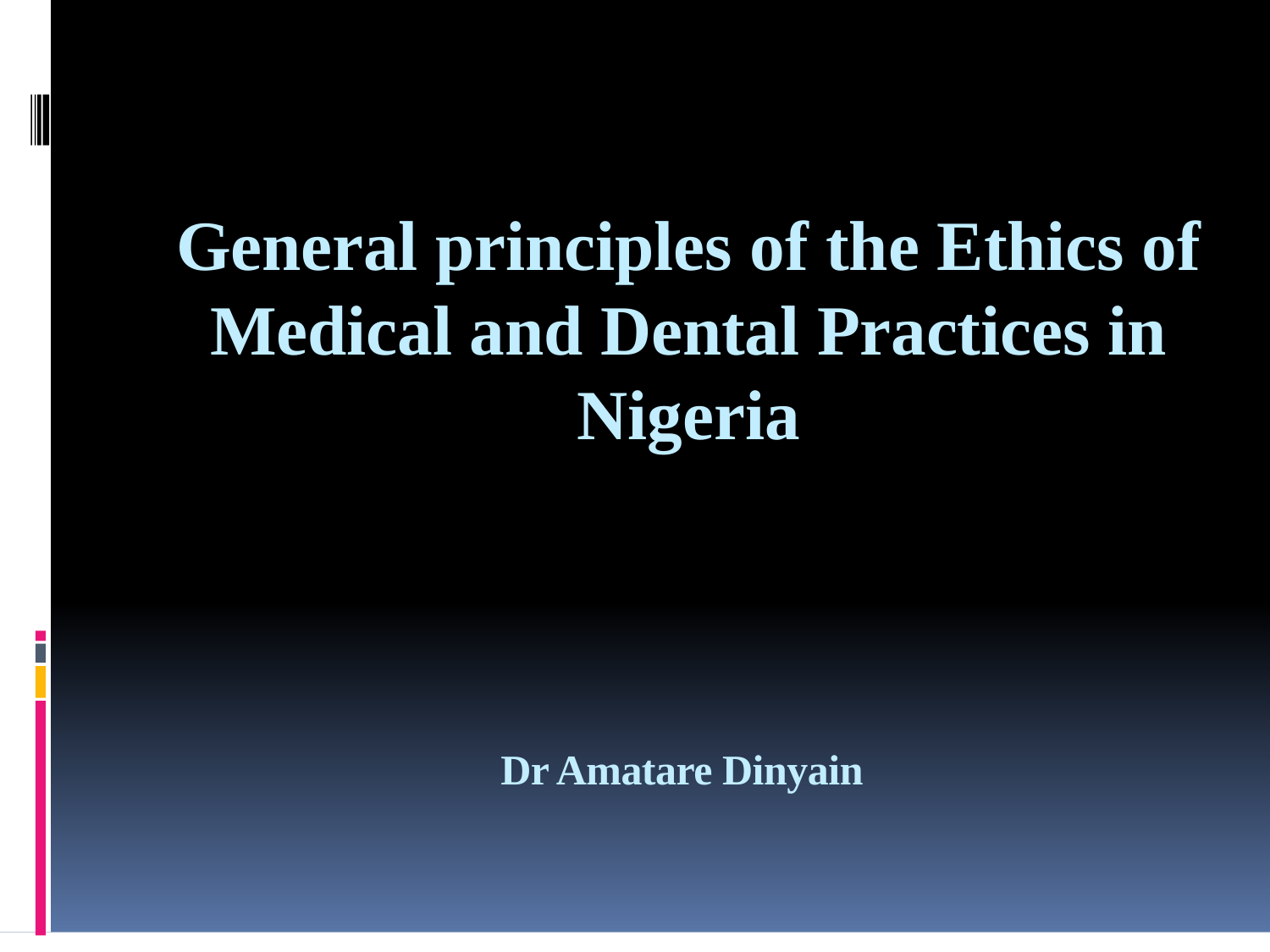

General principles of the Ethics of Medical and Dental Practices in Nigeria

Dr Amatare Dinyain